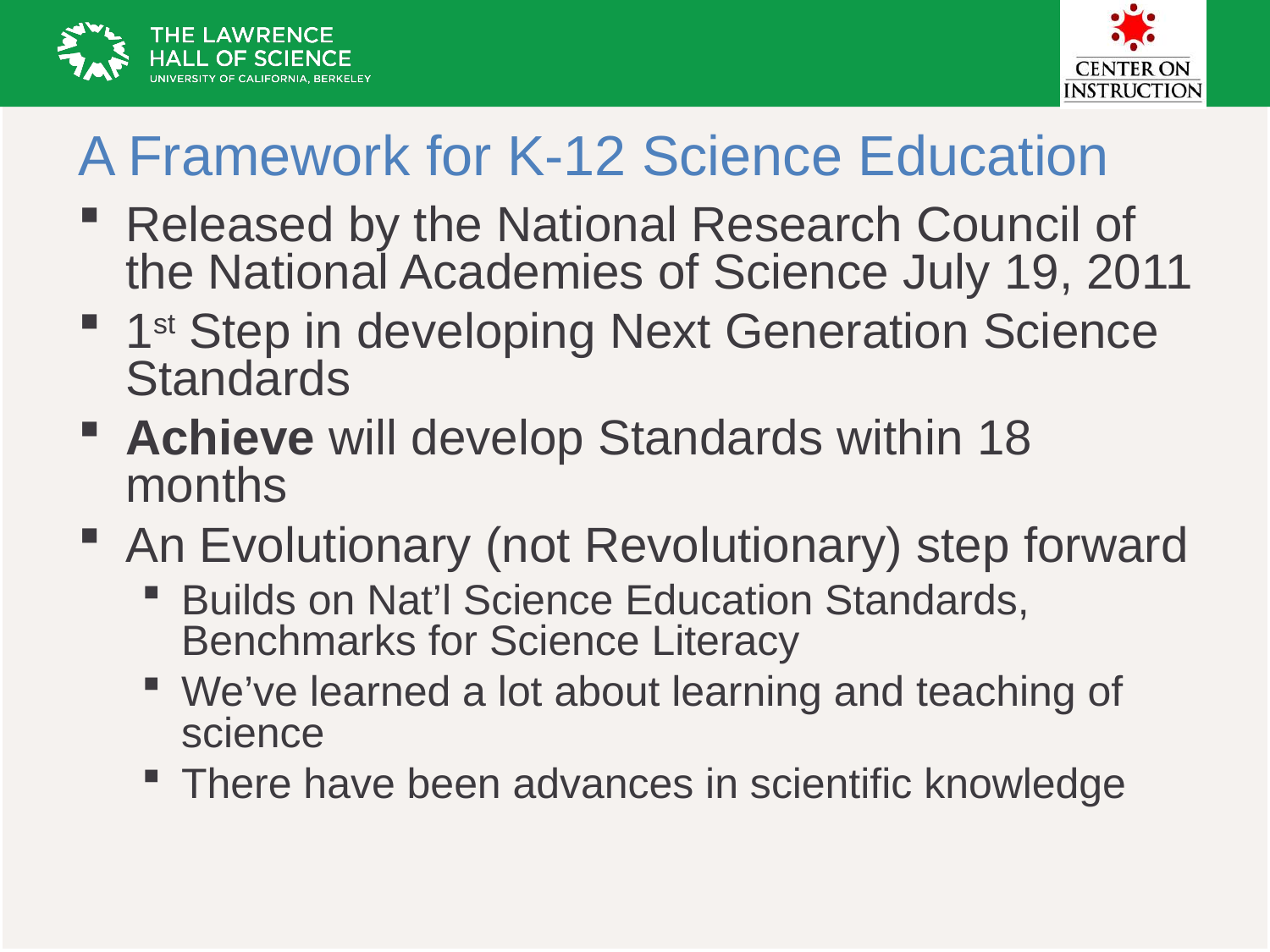

# A Framework for K-12 Science Education
Released by the National Research Council of the National Academies of Science July 19, 2011
1st Step in developing Next Generation Science Standards
Achieve will develop Standards within 18 months
An Evolutionary (not Revolutionary) step forward
Builds on Nat’l Science Education Standards, Benchmarks for Science Literacy
We’ve learned a lot about learning and teaching of science
There have been advances in scientific knowledge